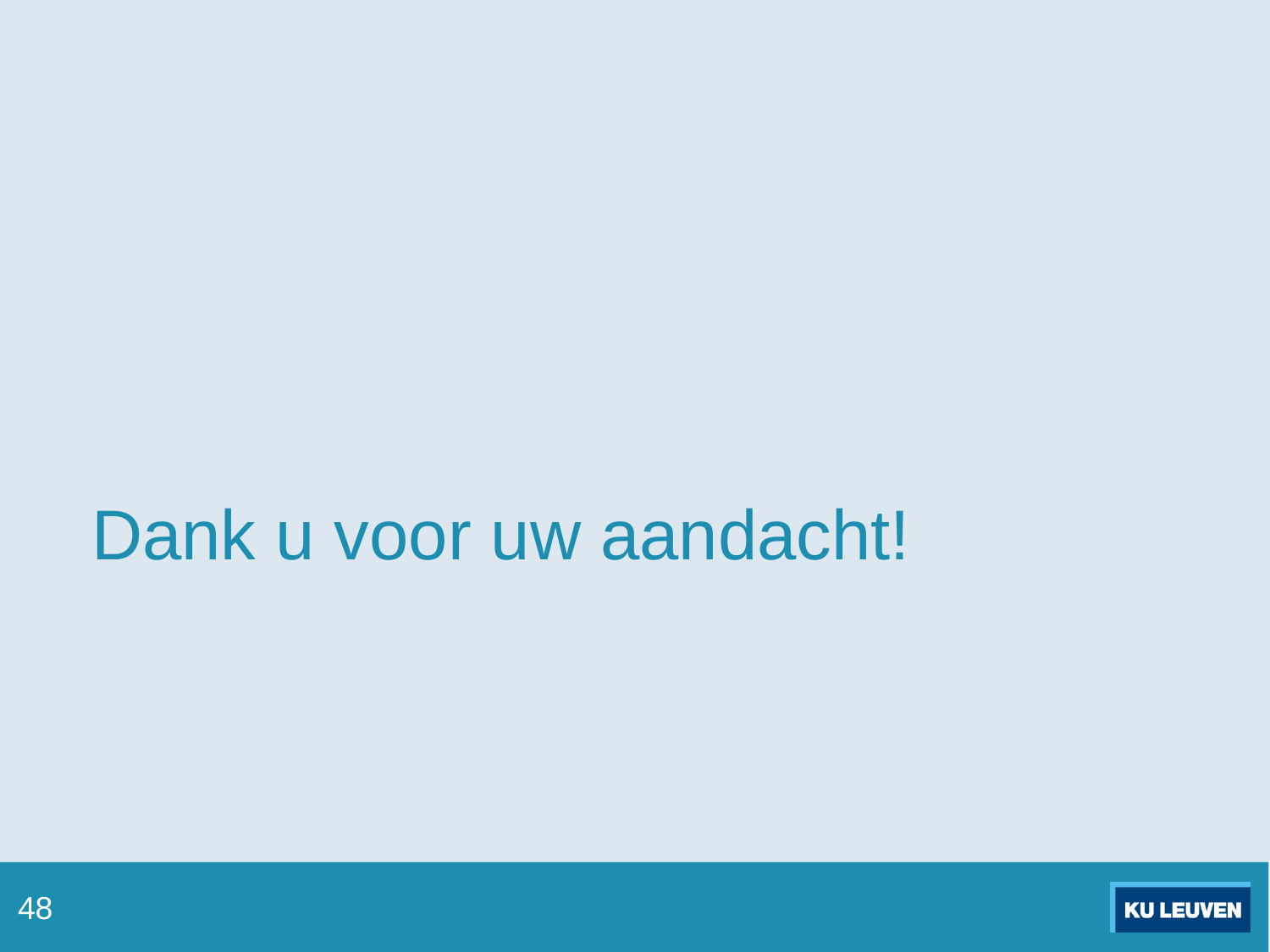

# Dank u voor uw aandacht!

48